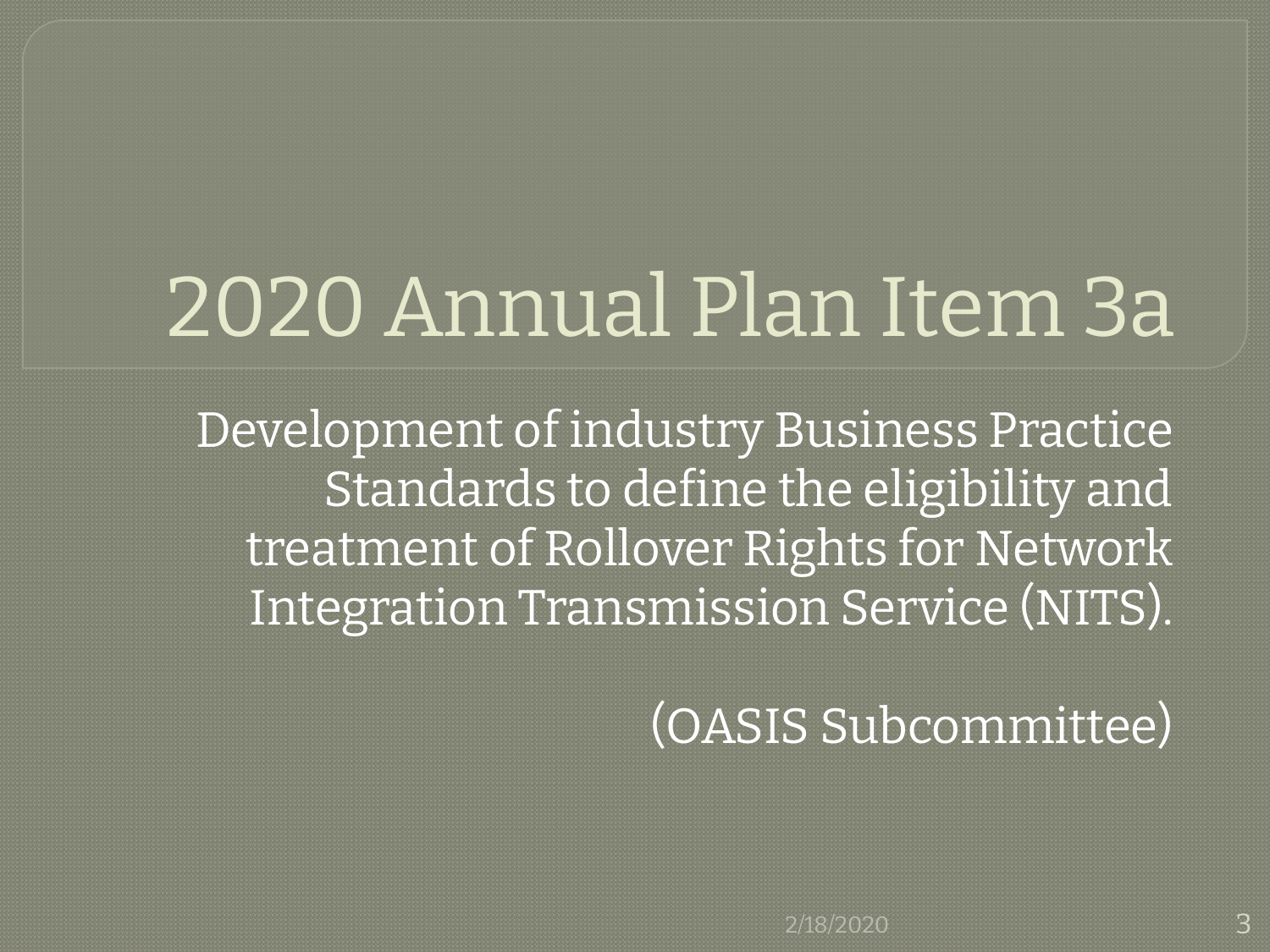

# 2020 Annual Plan Item 3a
Development of industry Business Practice Standards to define the eligibility and treatment of Rollover Rights for Network Integration Transmission Service (NITS).

(OASIS Subcommittee)

2/18/2020
3